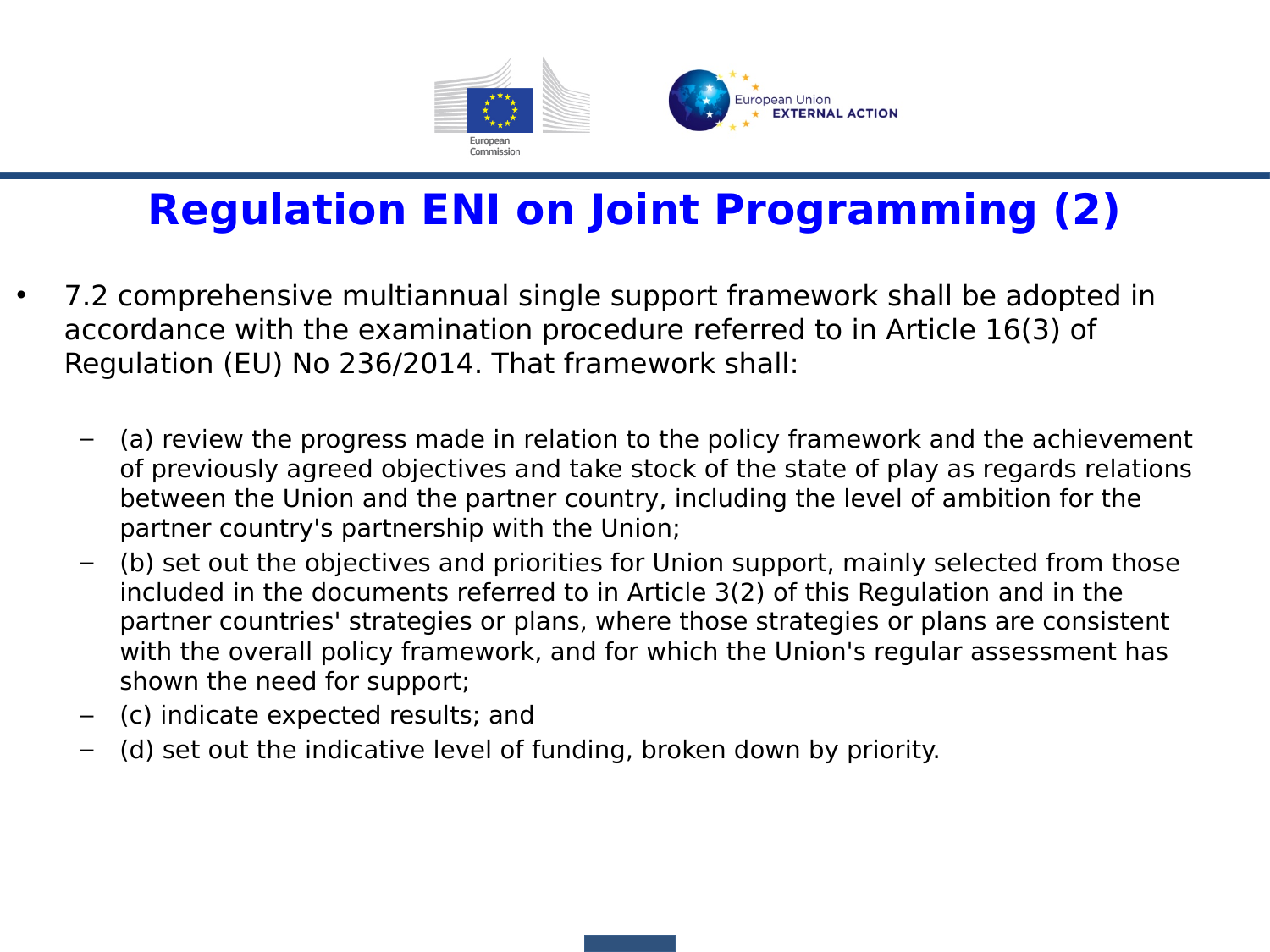

Regulation ENI on Joint Programming (2)

7.2 comprehensive multiannual single support framework shall be adopted in accordance with the examination procedure referred to in Article 16(3) of Regulation (EU) No 236/2014. That framework shall:

(a) review the progress made in relation to the policy framework and the achievement of previously agreed objectives and take stock of the state of play as regards relations between the Union and the partner country, including the level of ambition for the partner country's partnership with the Union;
(b) set out the objectives and priorities for Union support, mainly selected from those included in the documents referred to in Article 3(2) of this Regulation and in the partner countries' strategies or plans, where those strategies or plans are consistent with the overall policy framework, and for which the Union's regular assessment has shown the need for support;
(c) indicate expected results; and
(d) set out the indicative level of funding, broken down by priority.